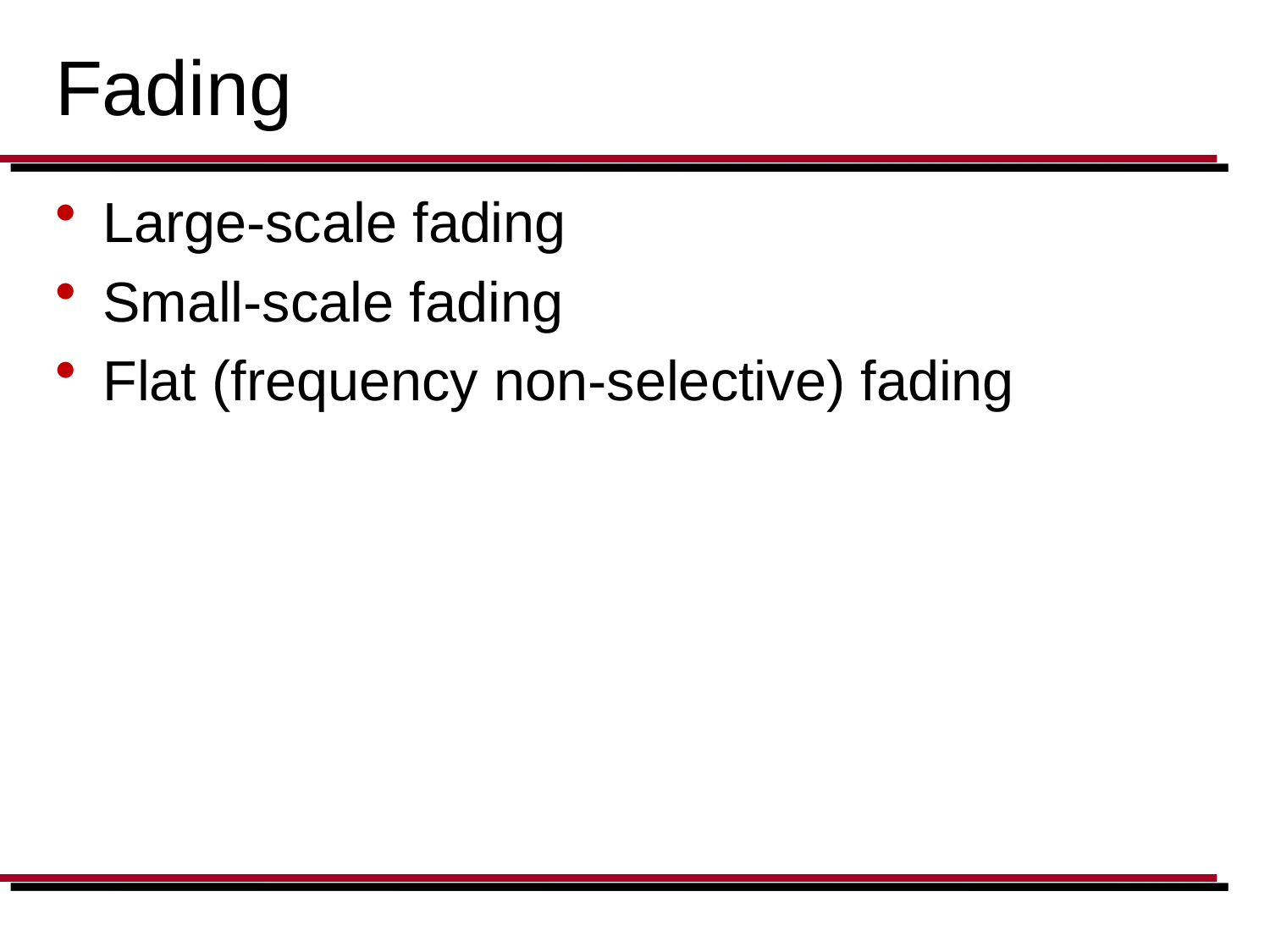

# Fading
Large-scale fading
Small-scale fading
Flat (frequency non-selective) fading